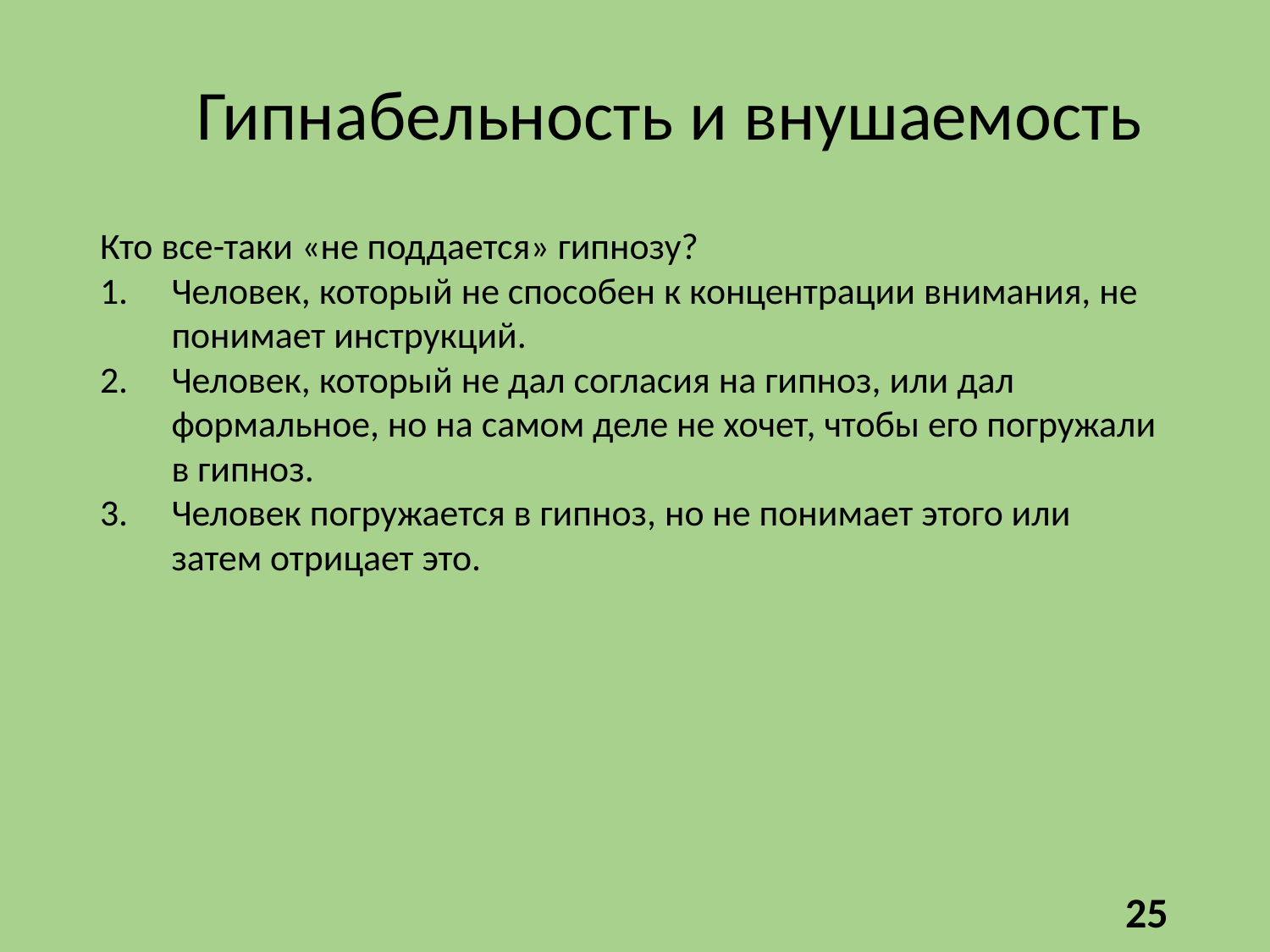

# Гипнабельность и внушаемость
Кто все-таки «не поддается» гипнозу?
Человек, который не способен к концентрации внимания, не понимает инструкций.
Человек, который не дал согласия на гипноз, или дал формальное, но на самом деле не хочет, чтобы его погружали в гипноз.
Человек погружается в гипноз, но не понимает этого или затем отрицает это.

25